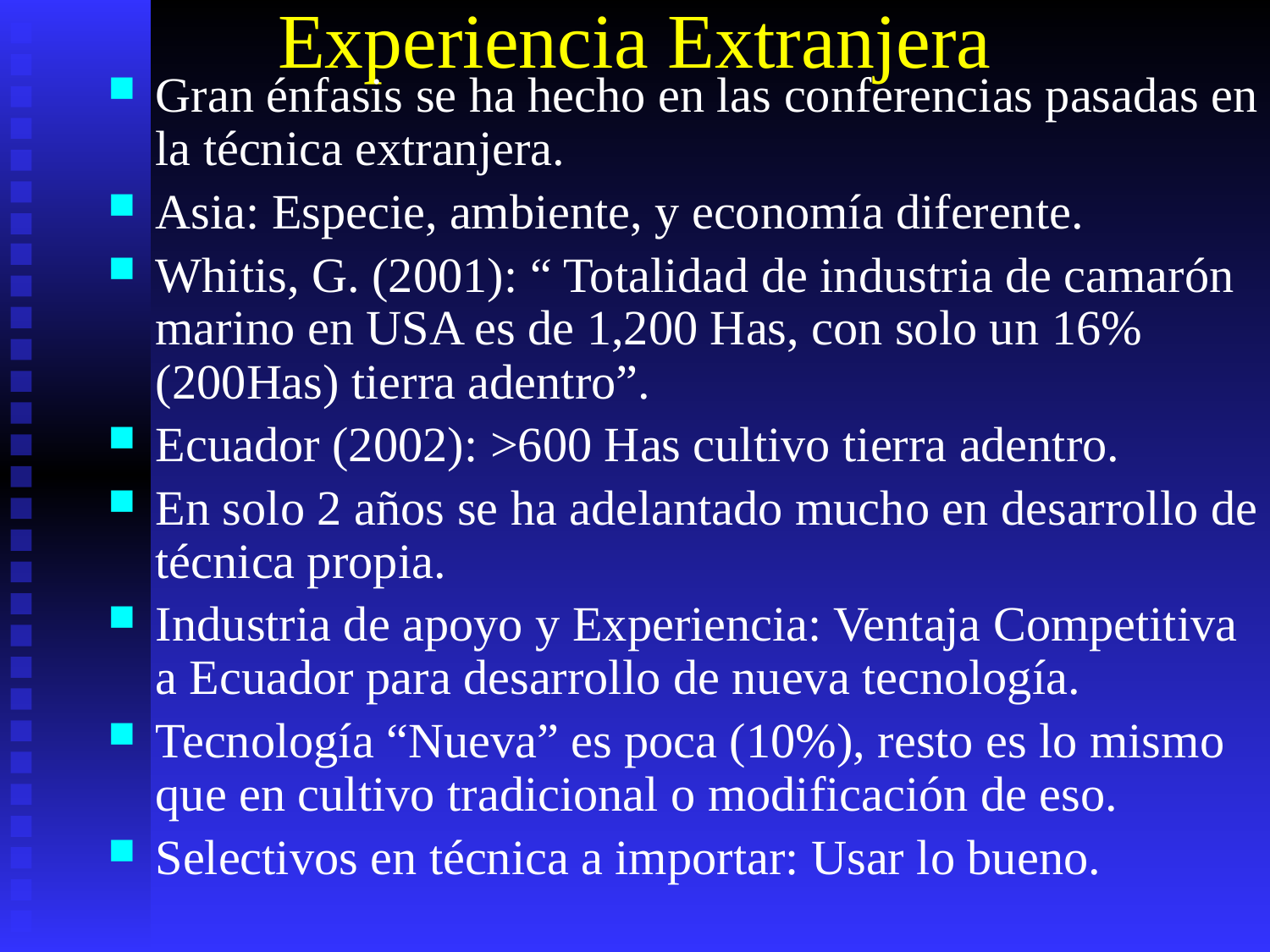

# Experiencia Extranjera
Gran énfasis se ha hecho en las conferencias pasadas en la técnica extranjera.
Asia: Especie, ambiente, y economía diferente.
Whitis, G. (2001): “ Totalidad de industria de camarón marino en USA es de 1,200 Has, con solo un 16% (200Has) tierra adentro”.
Ecuador (2002): >600 Has cultivo tierra adentro.
En solo 2 años se ha adelantado mucho en desarrollo de técnica propia.
Industria de apoyo y Experiencia: Ventaja Competitiva a Ecuador para desarrollo de nueva tecnología.
Tecnología “Nueva” es poca (10%), resto es lo mismo que en cultivo tradicional o modificación de eso.
Selectivos en técnica a importar: Usar lo bueno.